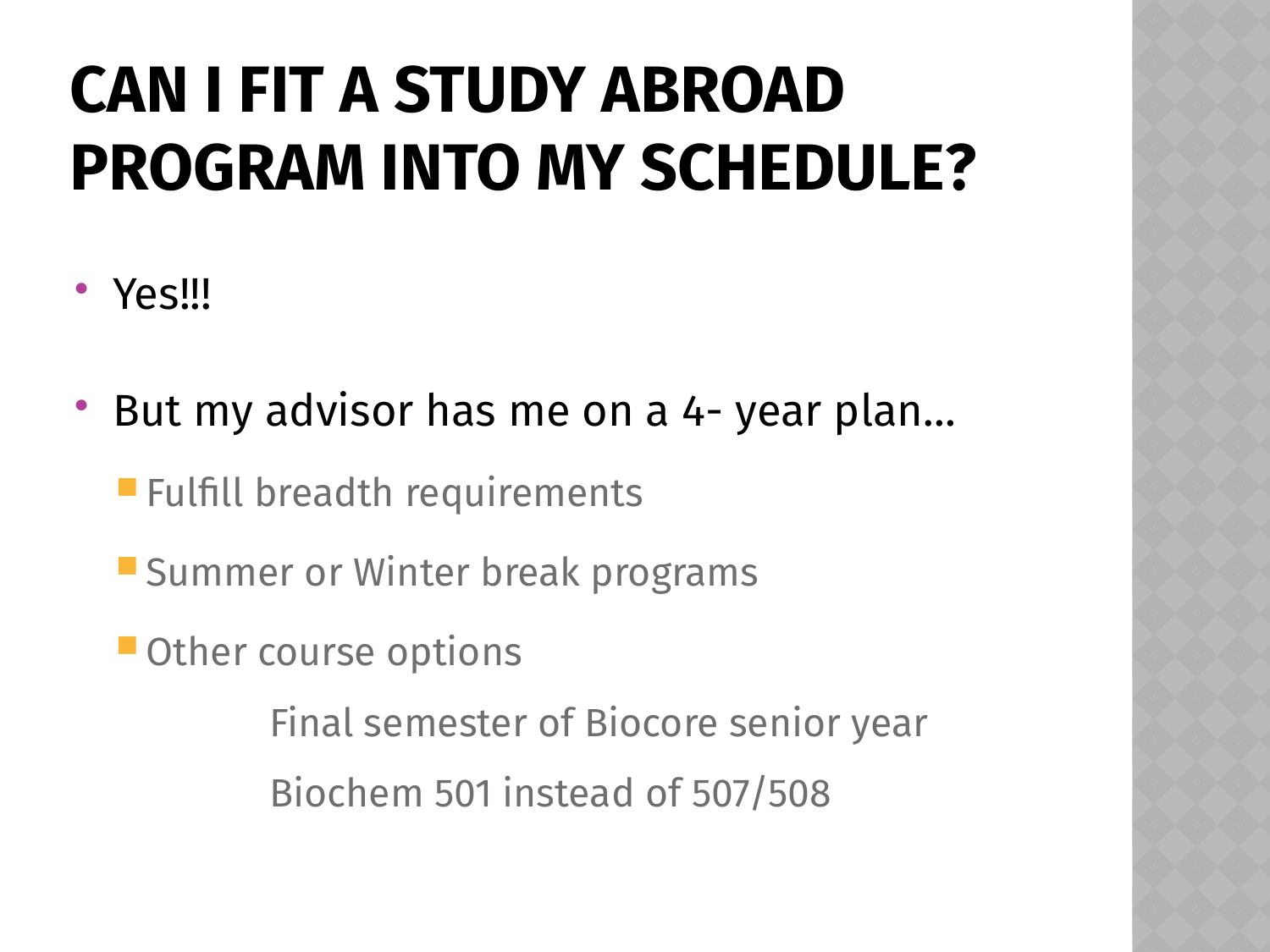

# Can I fit a study abroad program into my schedule?
Yes!!!

But my advisor has me on a 4- year plan…
Fulfill breadth requirements
Summer or Winter break programs
Other course options
	Final semester of Biocore senior year
	Biochem 501 instead of 507/508